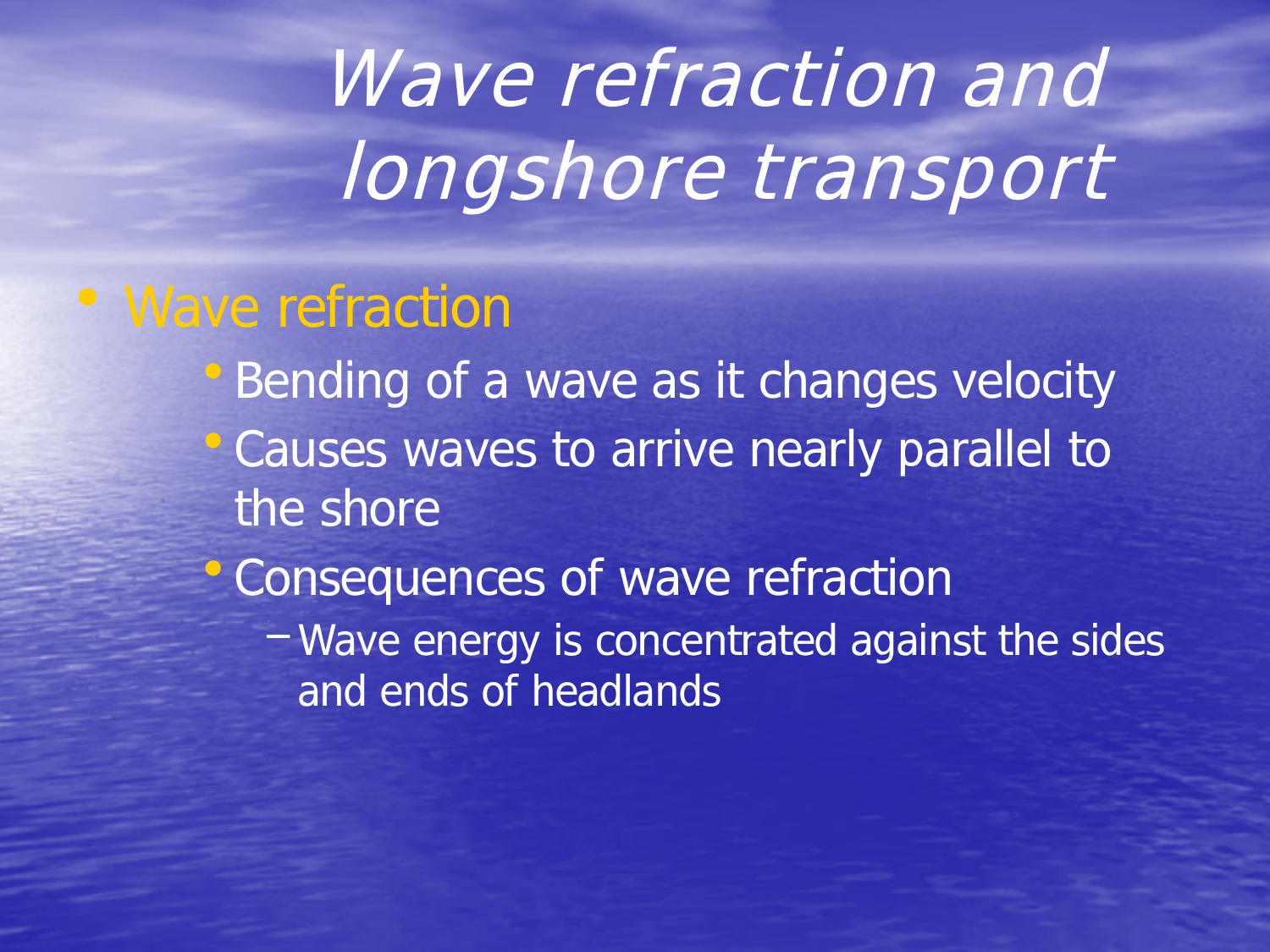

# Wave refraction and longshore transport
Wave refraction
Bending of a wave as it changes velocity
Causes waves to arrive nearly parallel to the shore
Consequences of wave refraction
Wave energy is concentrated against the sides and ends of headlands